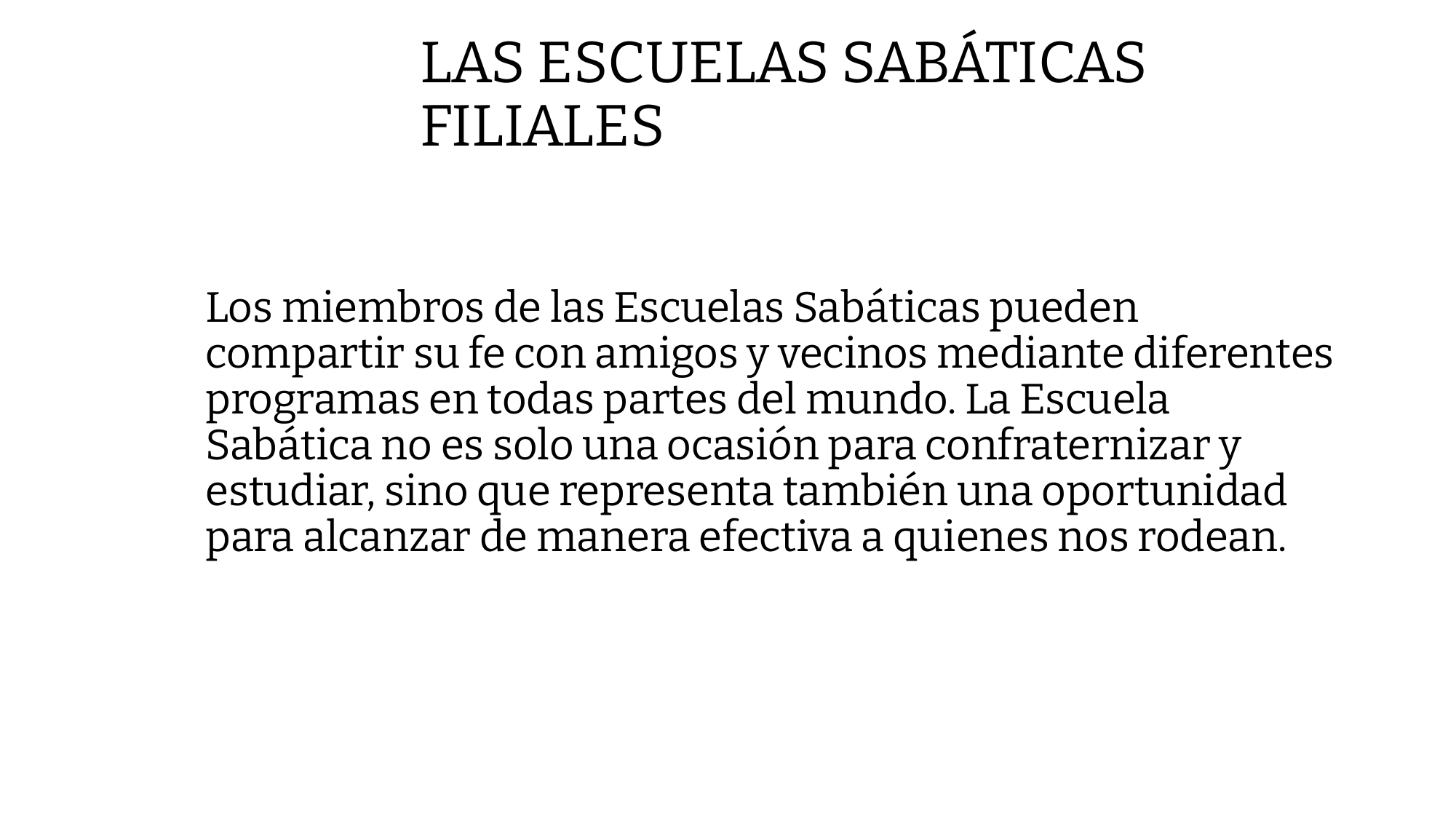

# Las escuelas sabáticas filiales
Los miembros de las Escuelas Sabáticas pueden compartir su fe con amigos y vecinos mediante diferentes programas en todas partes del mundo. La Escuela Sabática no es solo una ocasión para confraternizar y estudiar, sino que representa también una oportunidad para alcanzar de manera efectiva a quienes nos rodean.